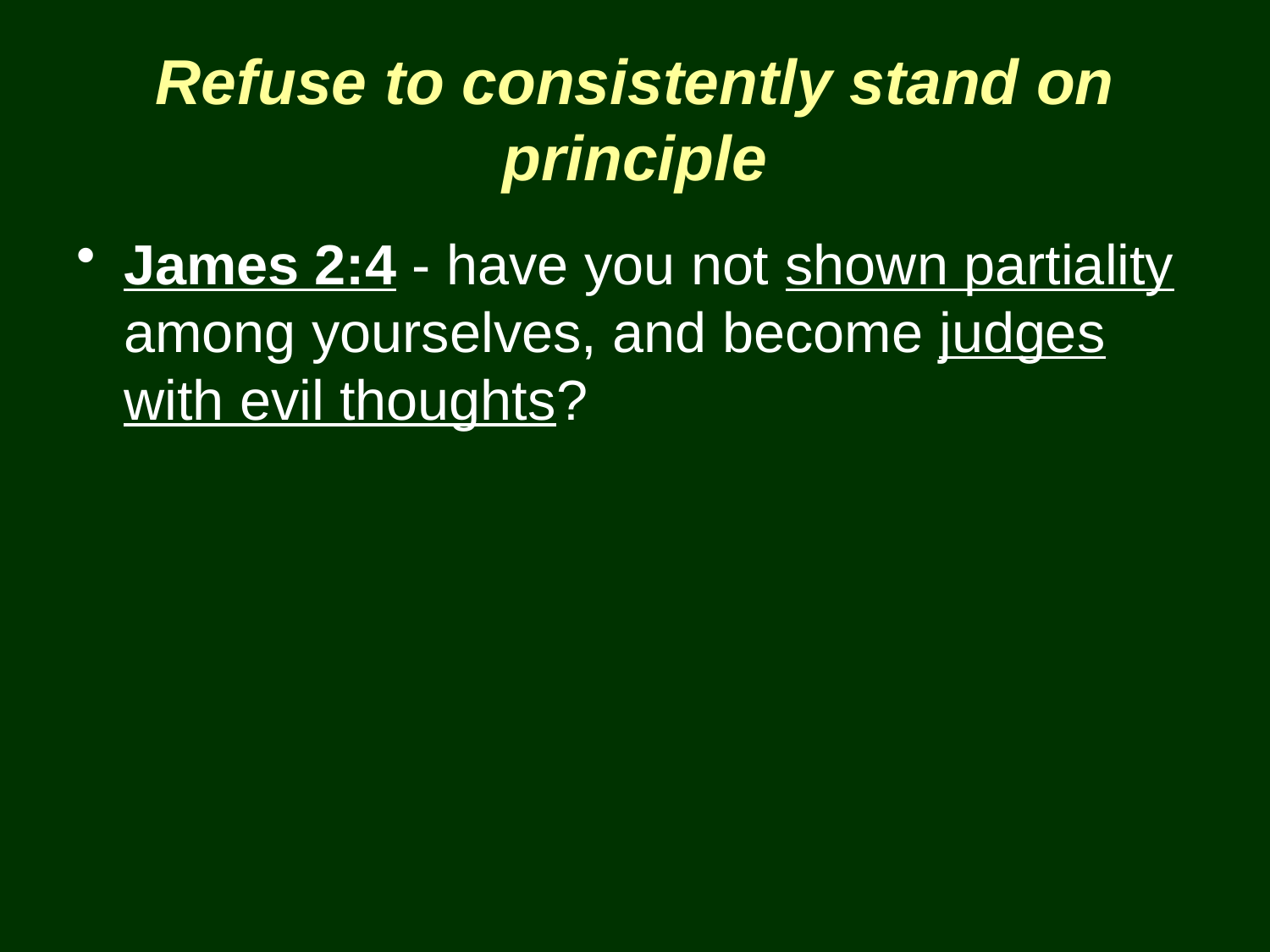

# Refuse to consistently stand on principle
James 2:4 - have you not shown partiality among yourselves, and become judges with evil thoughts?